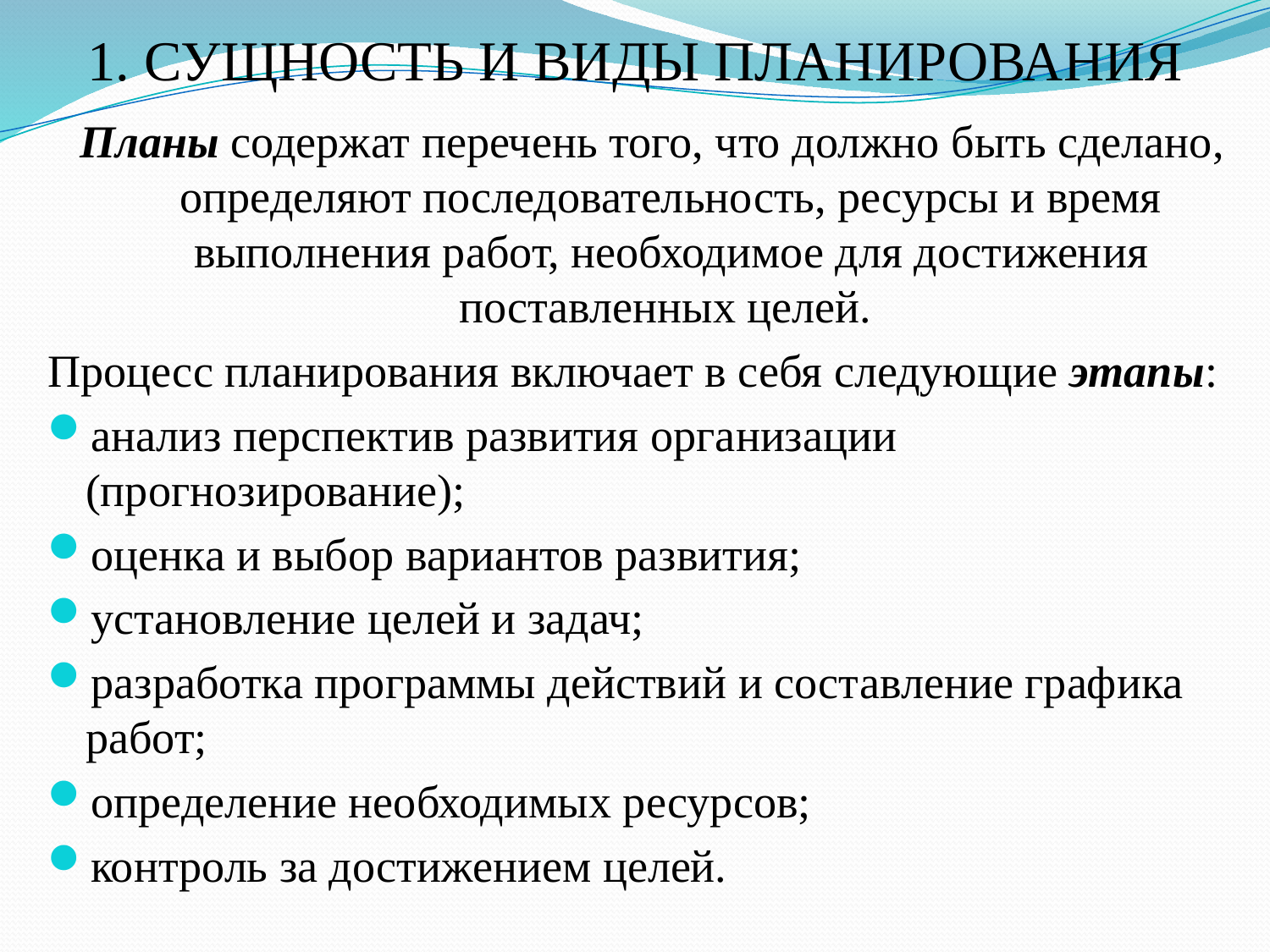

# 1. СУЩНОСТЬ И ВИДЫ ПЛАНИРОВАНИЯ
Планы содержат перечень того, что должно быть сделано, определяют последовательность, ресурсы и время выполнения работ, необходимое для достижения поставленных целей.
Процесс планирования включает в себя следующие этапы:
анализ перспектив развития организации (прогнозирование);
оценка и выбор вариантов развития;
установление целей и задач;
разработка программы действий и составление графика работ;
определение необходимых ресурсов;
контроль за достижением целей.